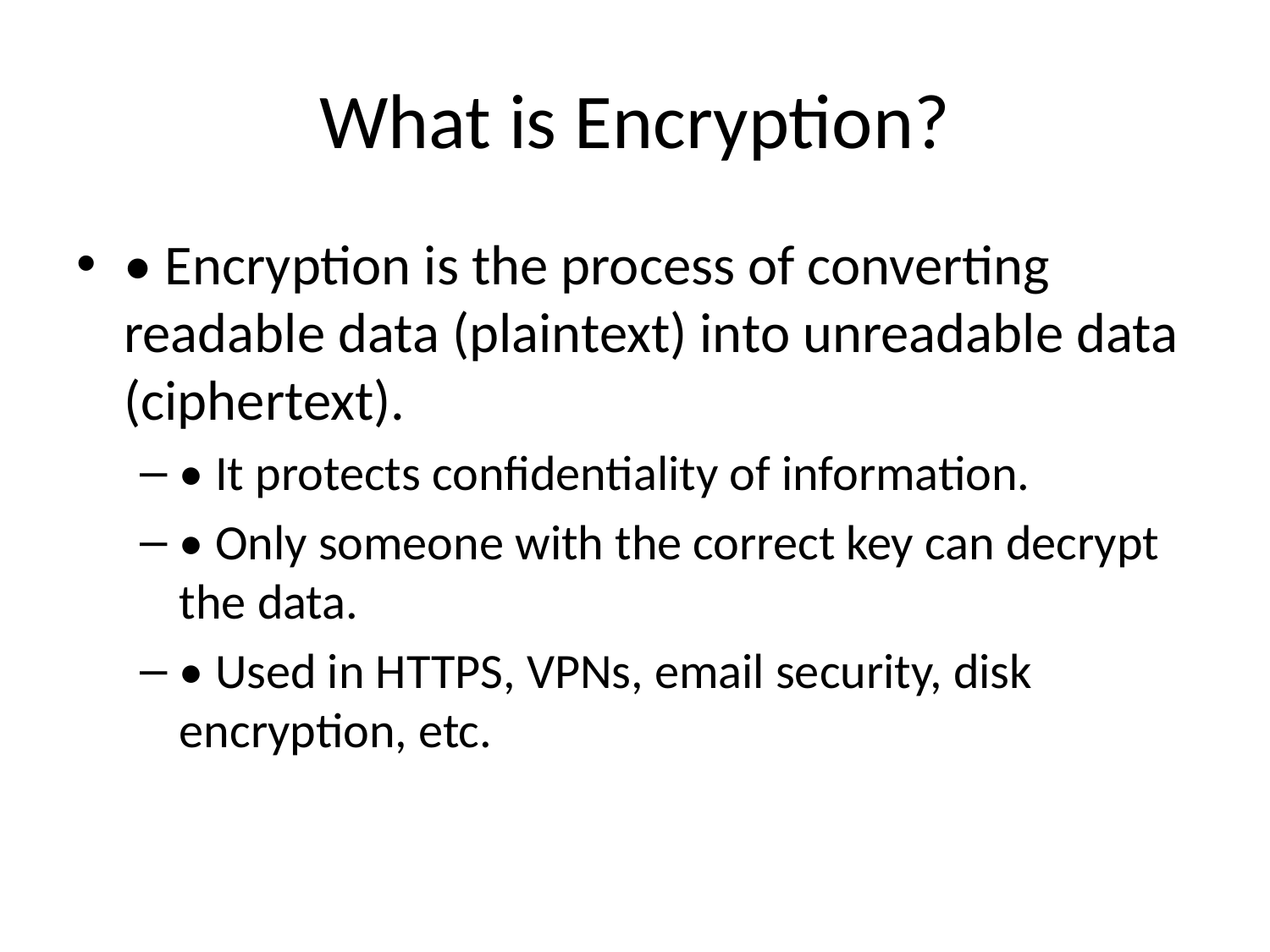

# What is Encryption?
• Encryption is the process of converting readable data (plaintext) into unreadable data (ciphertext).
• It protects confidentiality of information.
• Only someone with the correct key can decrypt the data.
• Used in HTTPS, VPNs, email security, disk encryption, etc.